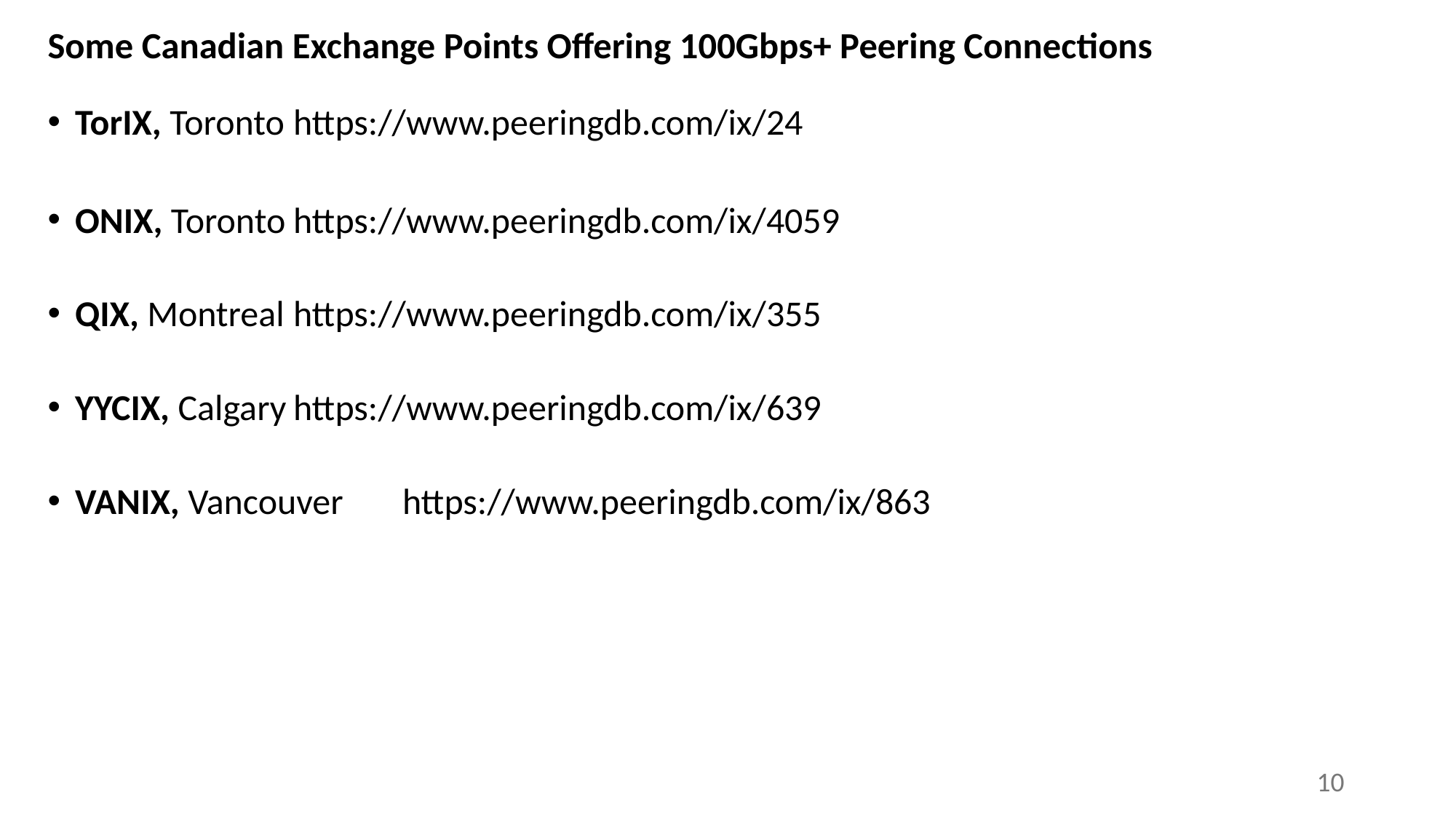

# Some Canadian Exchange Points Offering 100Gbps+ Peering Connections
TorIX, Toronto 	https://www.peeringdb.com/ix/24
ONIX, Toronto	https://www.peeringdb.com/ix/4059
QIX, Montreal	https://www.peeringdb.com/ix/355
YYCIX, Calgary	https://www.peeringdb.com/ix/639
VANIX, Vancouver	https://www.peeringdb.com/ix/863
10